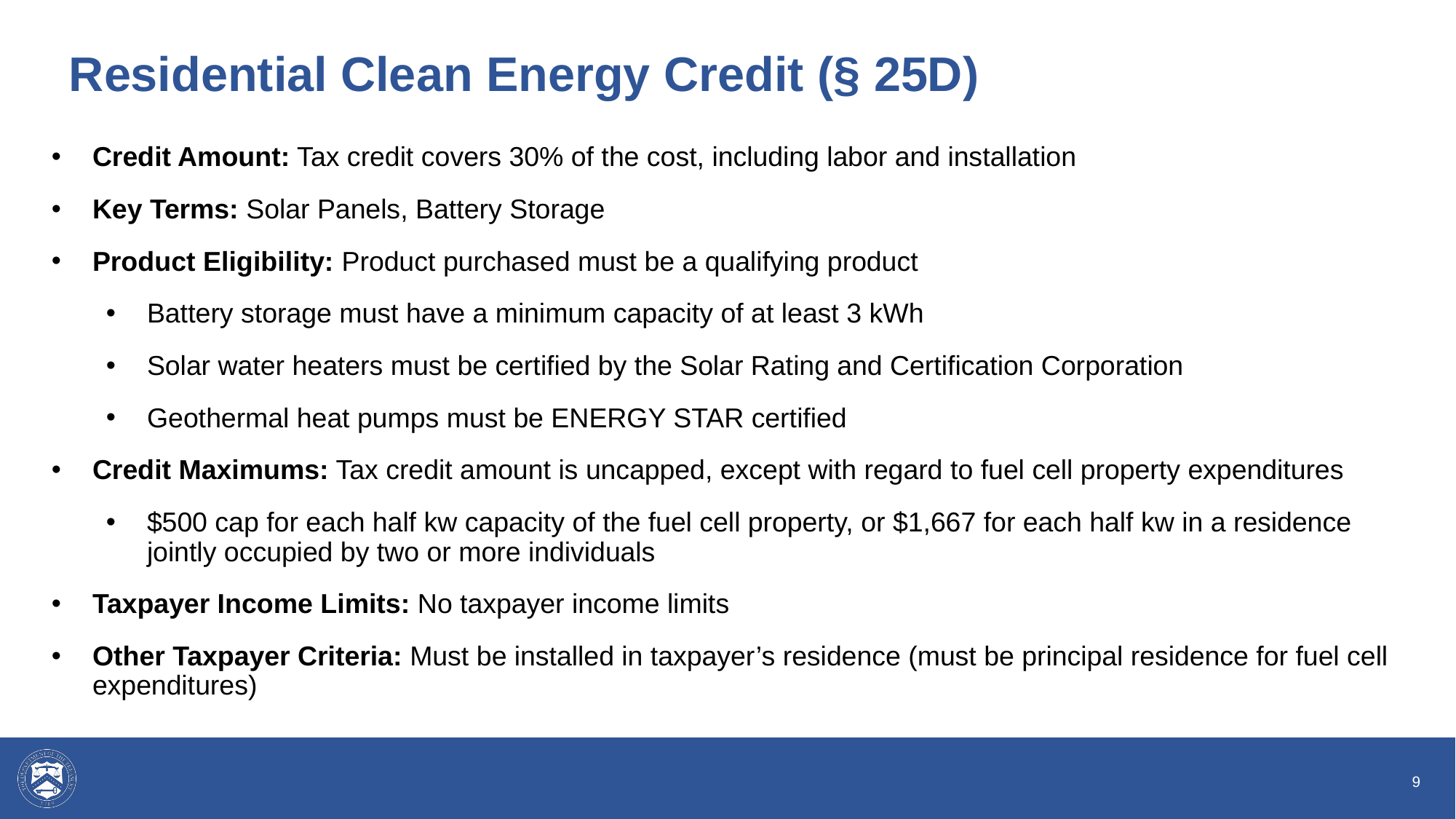

# Residential Clean Energy Credit (§ 25D)
Credit Amount: Tax credit covers 30% of the cost, including labor and installation
Key Terms: Solar Panels, Battery Storage
Product Eligibility: Product purchased must be a qualifying product
Battery storage must have a minimum capacity of at least 3 kWh
Solar water heaters must be certified by the Solar Rating and Certification Corporation
Geothermal heat pumps must be ENERGY STAR certified
Credit Maximums: Tax credit amount is uncapped, except with regard to fuel cell property expenditures
$500 cap for each half kw capacity of the fuel cell property, or $1,667 for each half kw in a residence jointly occupied by two or more individuals
Taxpayer Income Limits: No taxpayer income limits
Other Taxpayer Criteria: Must be installed in taxpayer’s residence (must be principal residence for fuel cell expenditures)